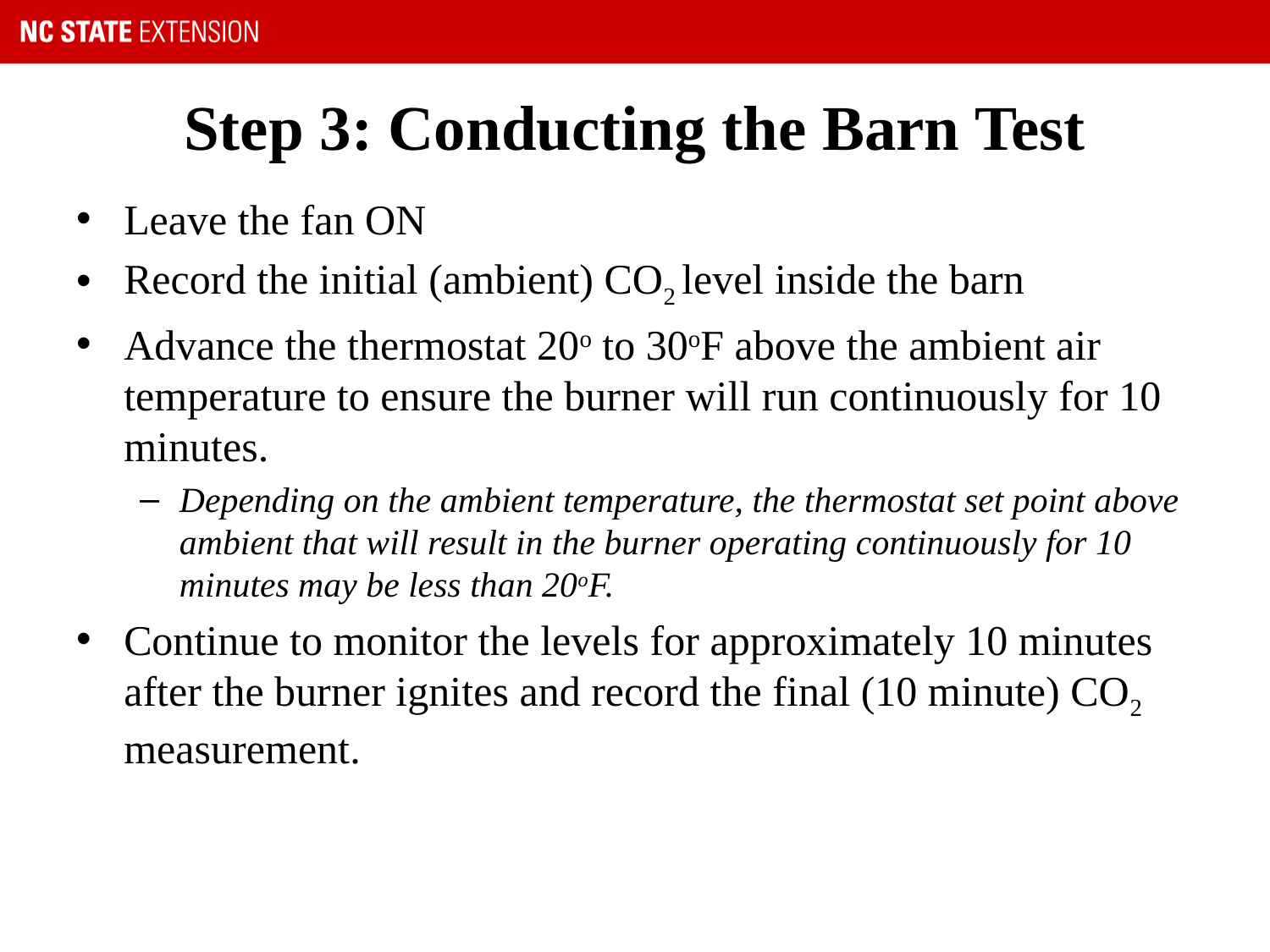

# Step 3: Conducting the Barn Test
Leave the fan ON
Record the initial (ambient) CO2 level inside the barn
Advance the thermostat 20o to 30oF above the ambient air temperature to ensure the burner will run continuously for 10 minutes.
Depending on the ambient temperature, the thermostat set point above ambient that will result in the burner operating continuously for 10 minutes may be less than 20oF.
Continue to monitor the levels for approximately 10 minutes after the burner ignites and record the final (10 minute) CO2 measurement.